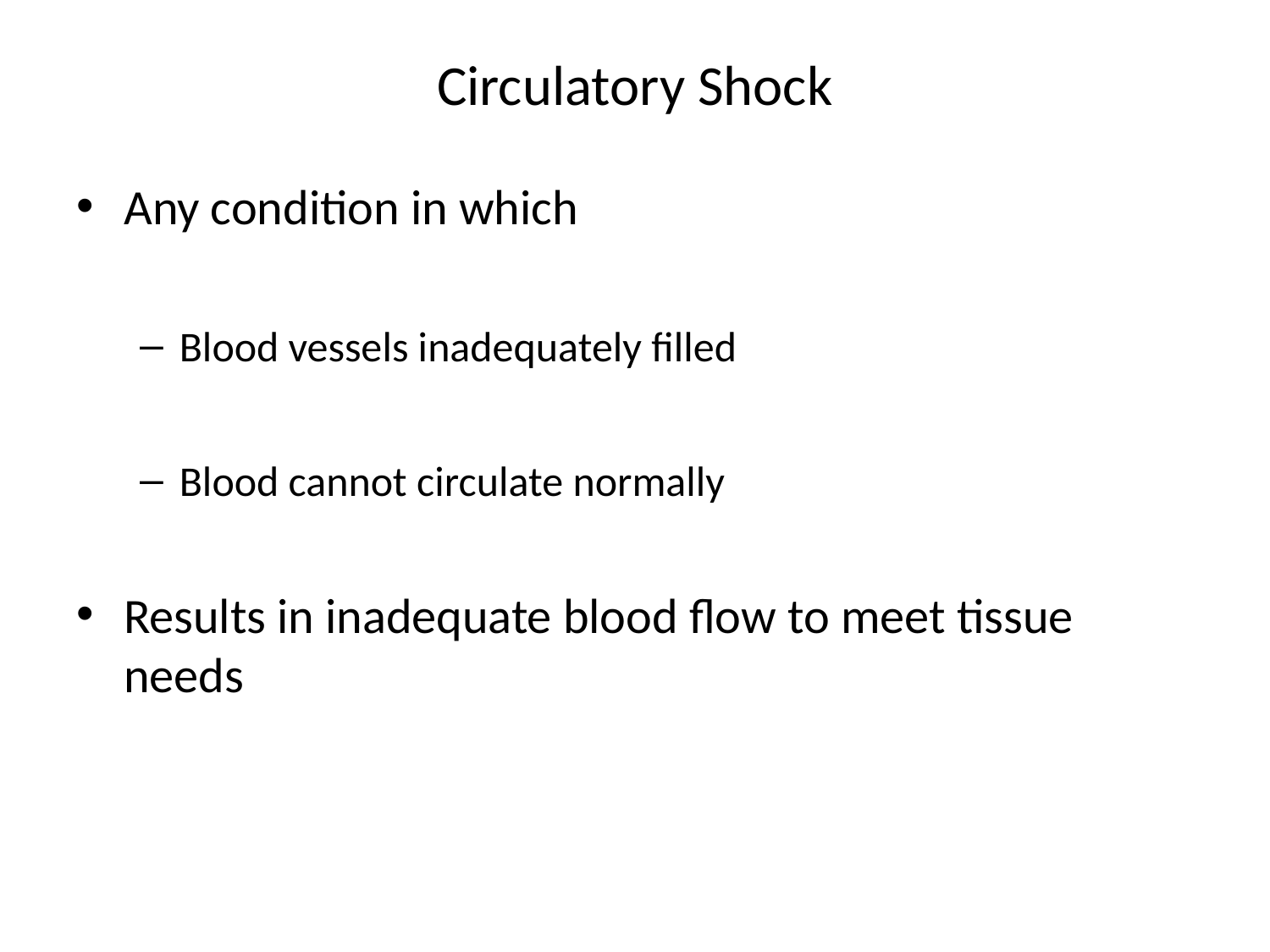

# Circulatory Shock
Any condition in which

Blood vessels inadequately filled

Blood cannot circulate normally

Results in inadequate blood flow to meet tissue needs